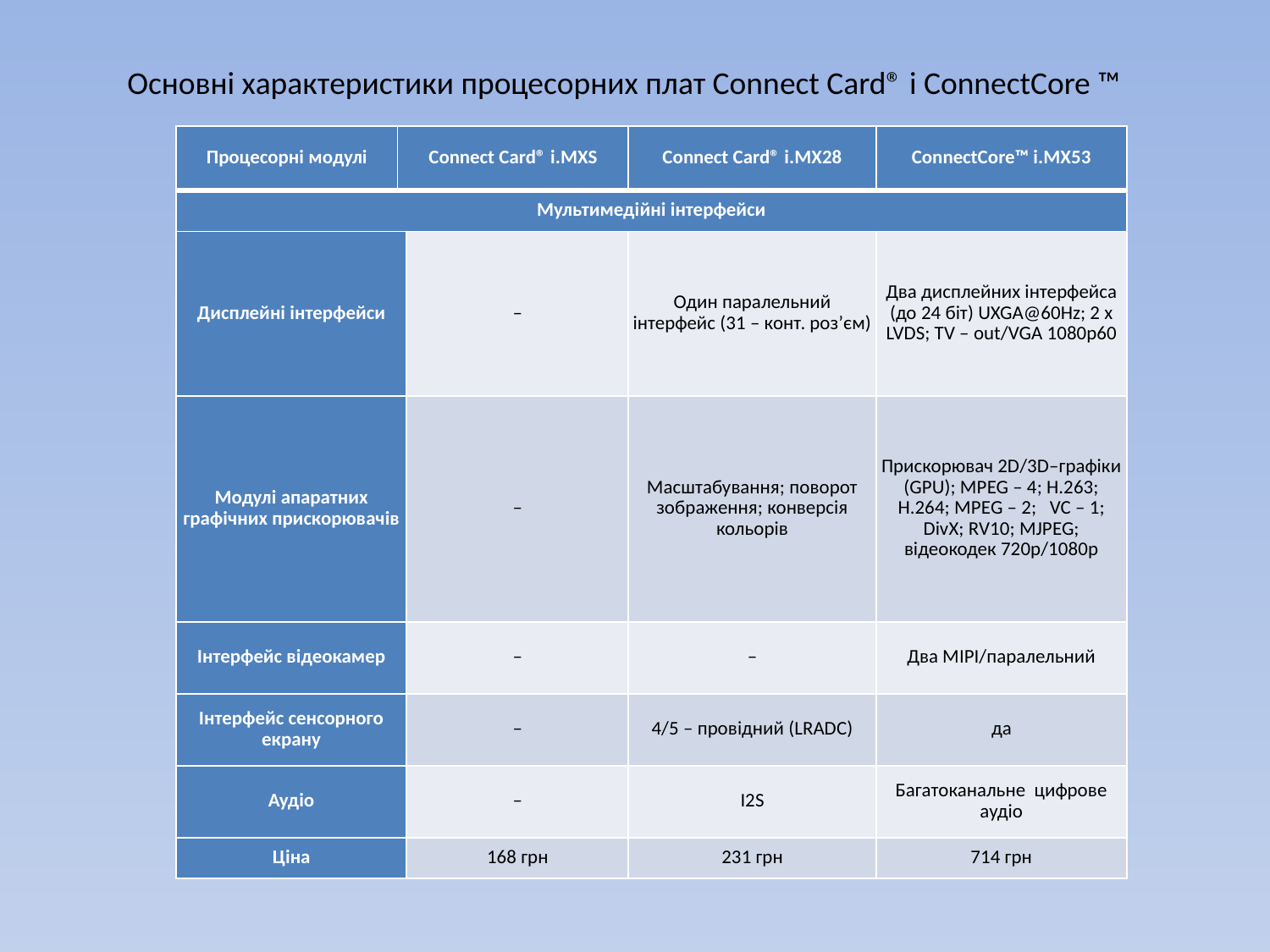

Основні характеристики процесорних плат Connect Card® і ConnectCore ™
| Процесорні модулі | Connect Card® i.MXS |  | Connect Card® i.MX28 | ConnectCore™ i.MX53 |
| --- | --- | --- | --- | --- |
| Мультимедійні інтерфейси |  |  |  |  |
| Дисплейні інтерфейси |  | – | Один паралельний інтерфейс (31 – конт. роз’єм) | Два дисплейних інтерфейса (до 24 біт) UXGA@60Hz; 2 х LVDS; TV – out/VGA 1080p60 |
| Модулі апаратних графічних прискорювачів |  | – | Масштабування; поворот зображення; конверсія кольорів | Прискорювач 2D/3D–графіки (GPU); MPEG – 4; H.263; H.264; MPEG – 2; VC – 1; DivX; RV10; MJPEG; відеокодек 720p/1080p |
| Інтерфейс відеокамер |  | – | – | Два MIPI/паралельний |
| Інтерфейс сенсорного екрану |  | – | 4/5 – провідний (LRADC) | да |
| Аудіо |  | – | I2S | Багатоканальне цифрове аудіо |
| Ціна |  | 168 грн | 231 грн | 714 грн |